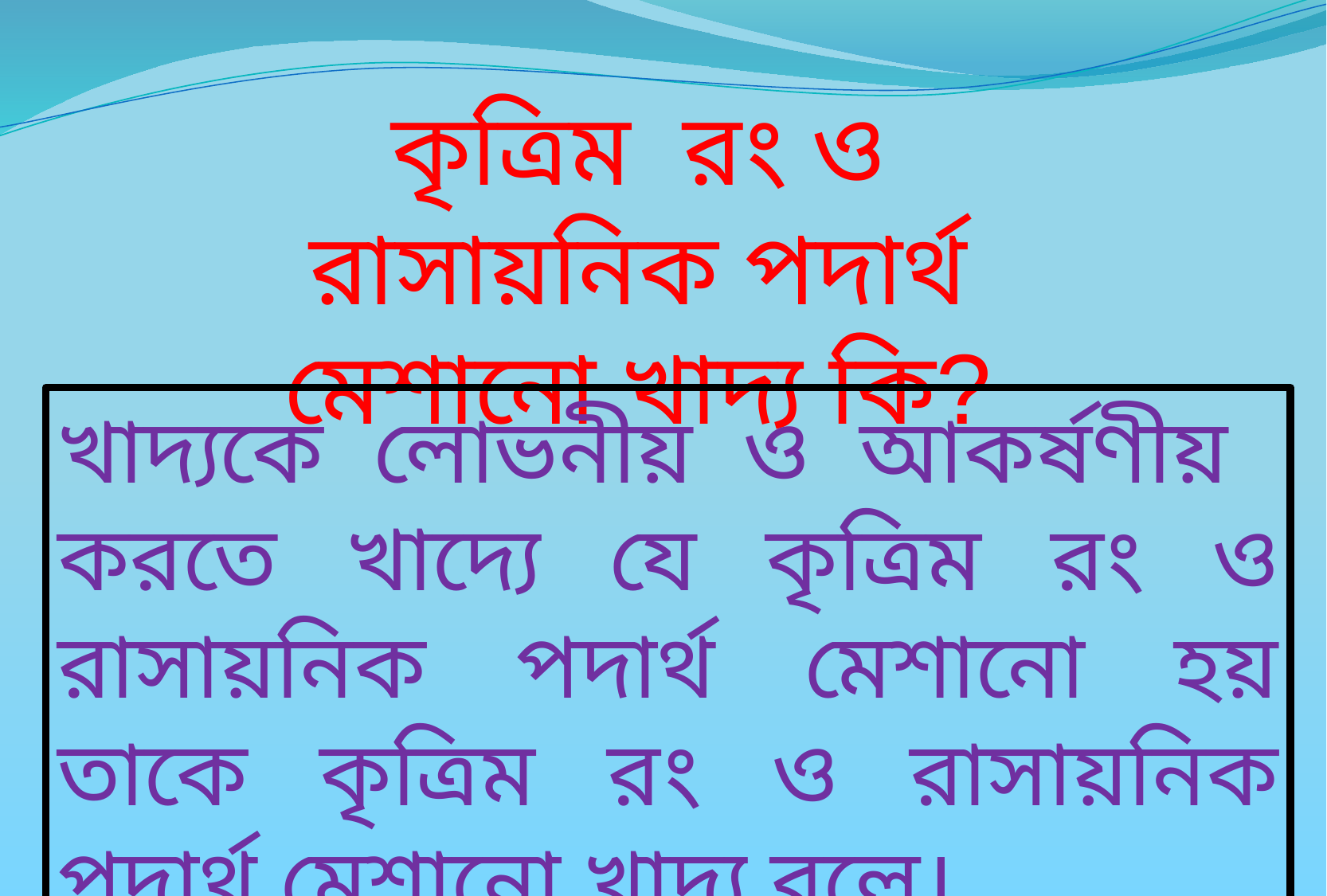

কৃত্রিম  রং ও রাসায়নিক পদার্থ মেশানো খাদ্য কি?
খাদ্যকে লোভনীয় ও আকর্ষণীয়  করতে খাদ্যে যে কৃত্রিম রং ও রাসায়নিক পদার্থ মেশানো হয় তাকে কৃত্রিম রং ও রাসায়নিক পদার্থ মেশানো খাদ্য বলে।